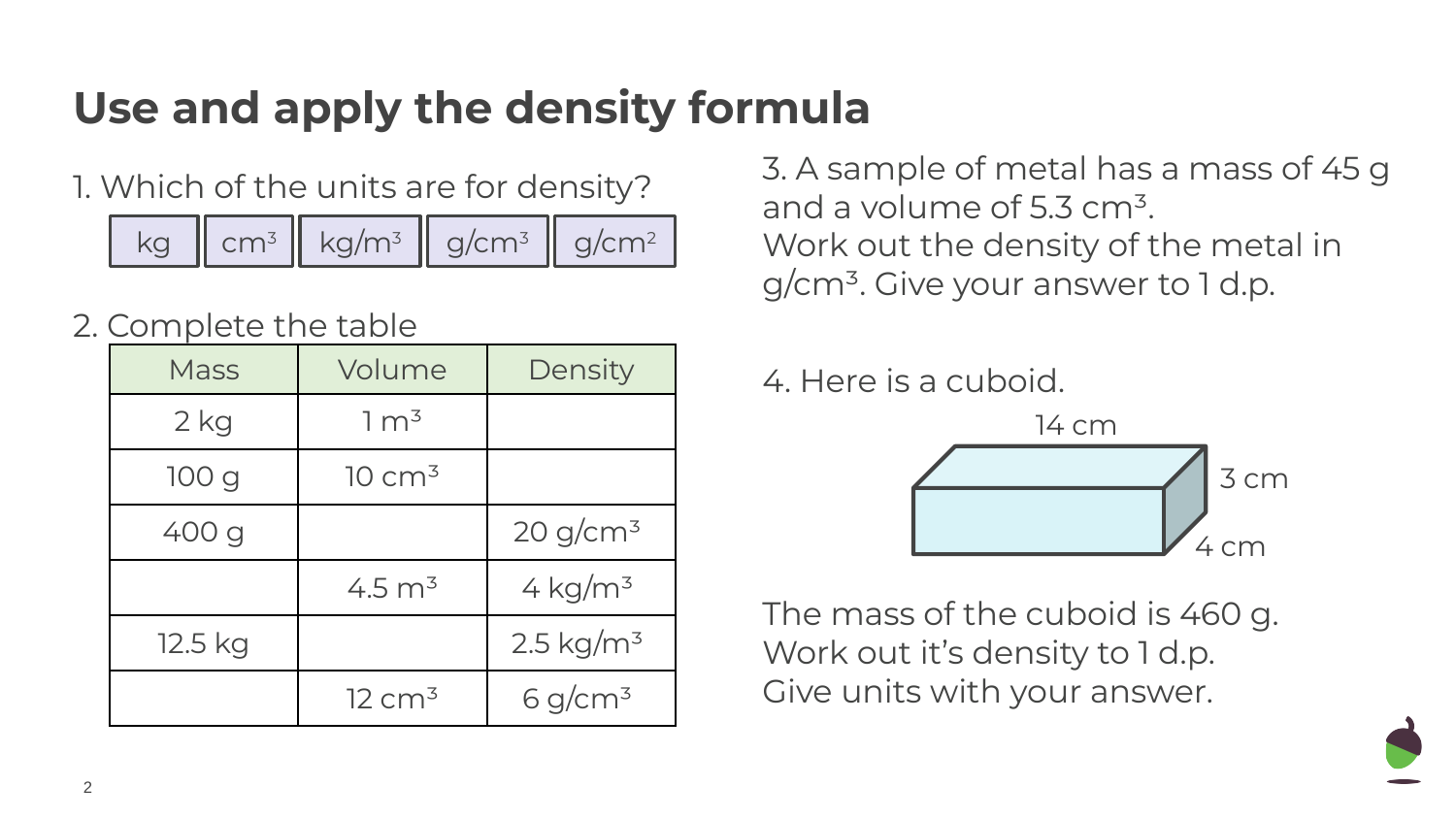

# Use and apply the density formula
1. Which of the units are for density?

2. Complete the table

3. A sample of metal has a mass of 45 g and a volume of 5.3 cm³.
Work out the density of the metal in g/cm³. Give your answer to 1 d.p.

4. Here is a cuboid.

The mass of the cuboid is 460 g.
Work out it’s density to 1 d.p.
Give units with your answer.

kg
cm3
kg/m3
g/cm3
g/cm2
| Mass | Volume | Density |
| --- | --- | --- |
| 2 kg | 1 m³ |  |
| 100 g | 10 cm³ |  |
| 400 g |  | 20 g/cm³ |
|  | 4.5 m³ | 4 kg/m³ |
| 12.5 kg |  | 2.5 kg/m³ |
|  | 12 cm³ | 6 g/cm³ |
14 cm

3 cm
4 cm

2